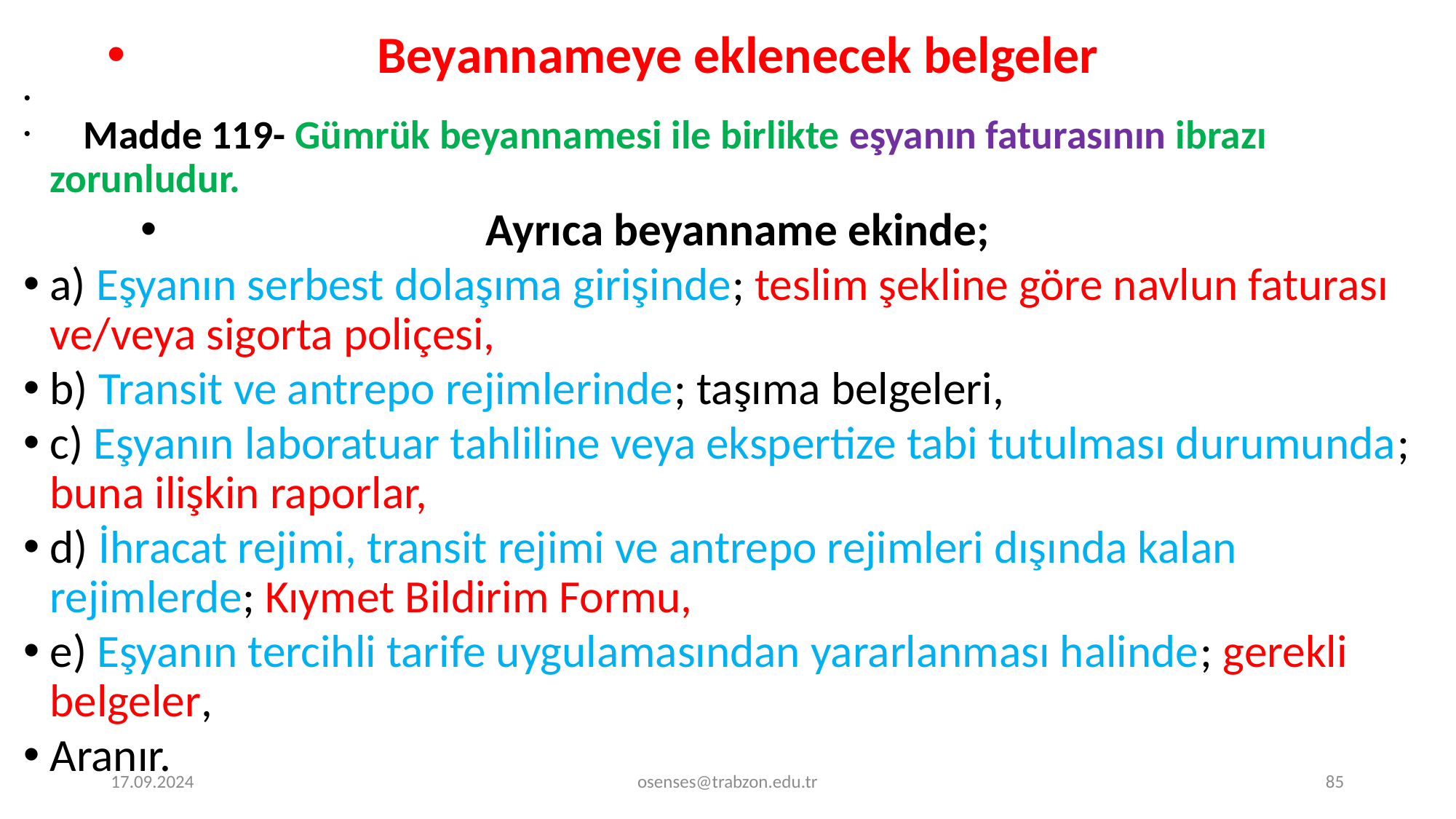

Beyannameye eklenecek belgeler

	Madde 119- Gümrük beyannamesi ile birlikte eşyanın faturasının ibrazı zorunludur.
Ayrıca beyanname ekinde;
a) Eşyanın serbest dolaşıma girişinde; teslim şekline göre navlun faturası ve/veya sigorta poliçesi,
b) Transit ve antrepo rejimlerinde; taşıma belgeleri,
c) Eşyanın laboratuar tahliline veya ekspertize tabi tutulması durumunda; buna ilişkin raporlar,
d) İhracat rejimi, transit rejimi ve antrepo rejimleri dışında kalan rejimlerde; Kıymet Bildirim Formu,
e) Eşyanın tercihli tarife uygulamasından yararlanması halinde; gerekli belgeler,
Aranır.

17.09.2024
osenses@trabzon.edu.tr
85